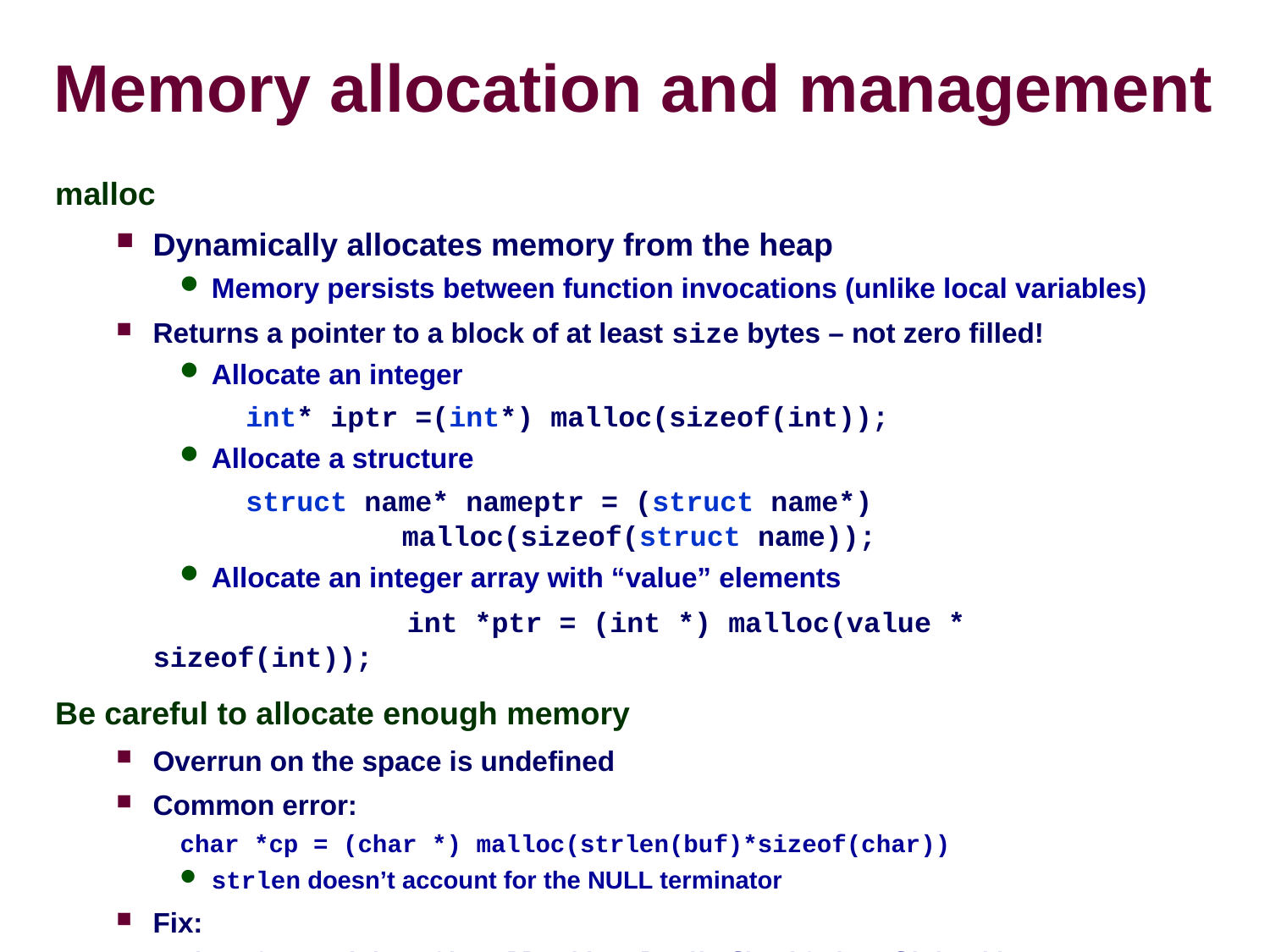

Memory allocation and management
malloc
Dynamically allocates memory from the heap
Memory persists between function invocations (unlike local variables)
Returns a pointer to a block of at least size bytes – not zero filled!
Allocate an integer
int* iptr =(int*) malloc(sizeof(int));
Allocate a structure
struct name* nameptr = (struct name*)
	malloc(sizeof(struct name));
Allocate an integer array with “value” elements
			int *ptr = (int *) malloc(value * sizeof(int));
Be careful to allocate enough memory
Overrun on the space is undefined
Common error:
char *cp = (char *) malloc(strlen(buf)*sizeof(char))
strlen doesn’t account for the NULL terminator
Fix:
char *cp = (char *) malloc((strlen(buf)+1)*sizeof(char))